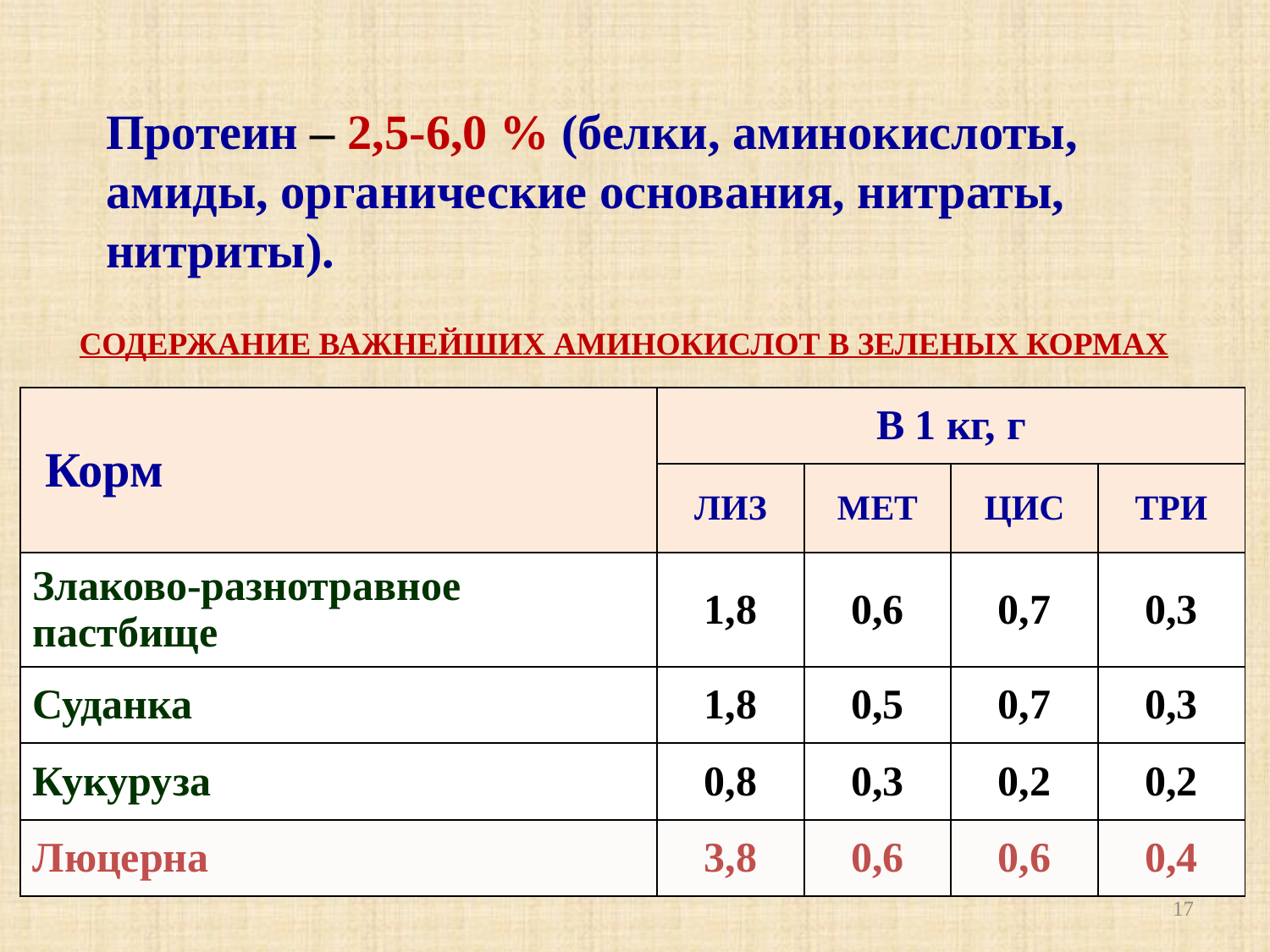

Протеин – 2,5-6,0 % (белки, аминокислоты, амиды, органические основания, нитраты, нитриты).
СОДЕРЖАНИЕ ВАЖНЕЙШИХ АМИНОКИСЛОТ В ЗЕЛЕНЫХ КОРМАХ

| Корм | В 1 кг, г |  |  |  |
| --- | --- | --- | --- | --- |
|  | ЛИЗ | МЕТ | ЦИС | ТРИ |
| Злаково-разнотравное пастбище | 1,8 | 0,6 | 0,7 | 0,3 |
| Суданка | 1,8 | 0,5 | 0,7 | 0,3 |
| Кукуруза | 0,8 | 0,3 | 0,2 | 0,2 |
| Люцерна | 3,8 | 0,6 | 0,6 | 0,4 |

17